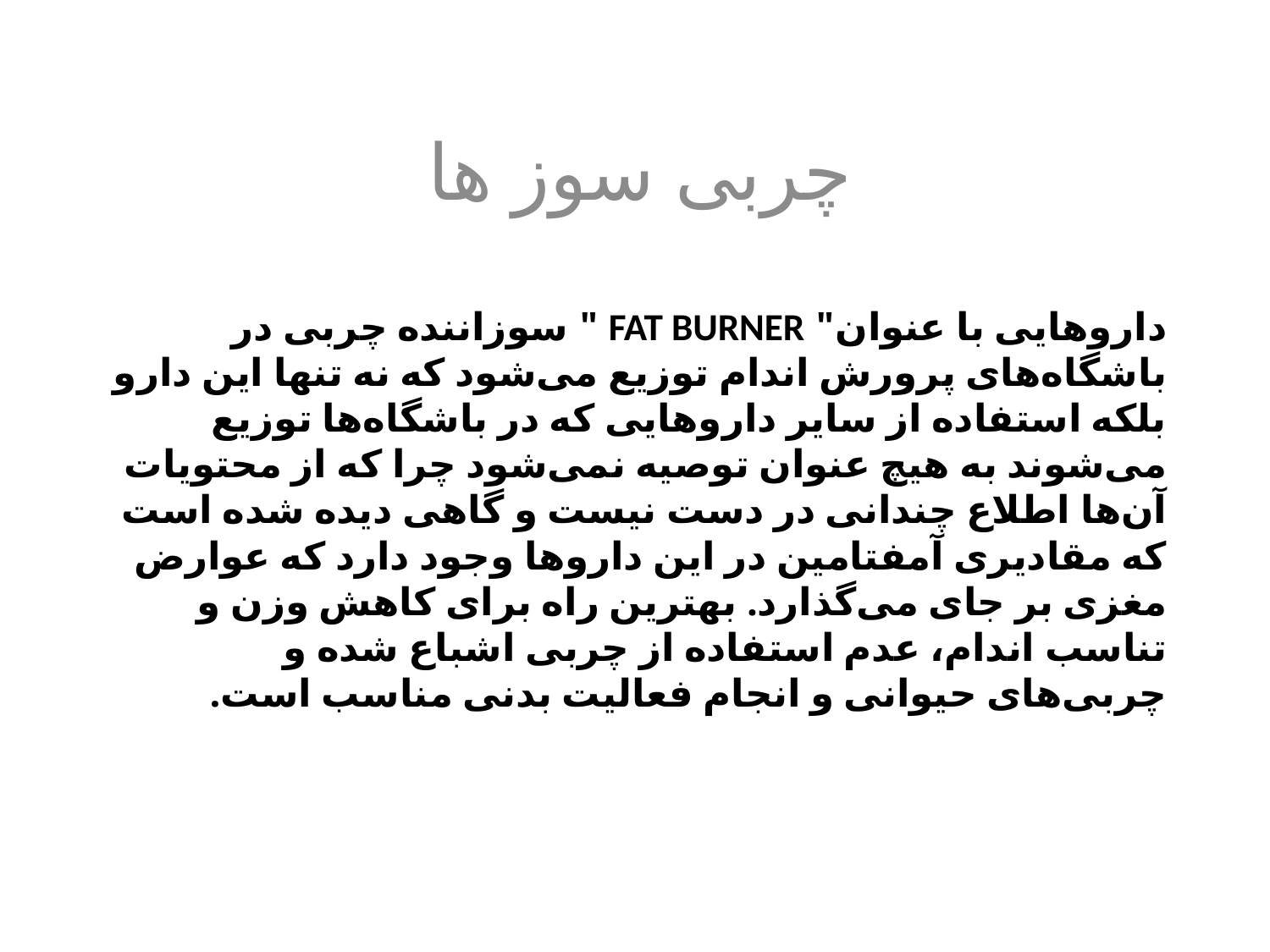

چربی سوز ها
# داروهایی با عنوان" fat burner " سوزاننده چربی در باشگاه‌های پرورش اندام توزیع می‌شود که نه تنها این دارو بلکه استفاده از سایر داروهایی که در باشگاه‌ها توزیع می‌شوند به هیچ عنوان توصیه نمی‌شود چرا که از محتویات آن‌ها اطلاع چندانی در دست نیست و گاهی دیده شده است که مقادیری آمفتامین در این داروها وجود دارد که عوارض مغزی بر جای می‌گذارد. بهترین راه برای کاهش وزن و تناسب اندام، عدم استفاده از چربی اشباع شده و چربی‌های حیوانی و انجام فعالیت بدنی مناسب است.